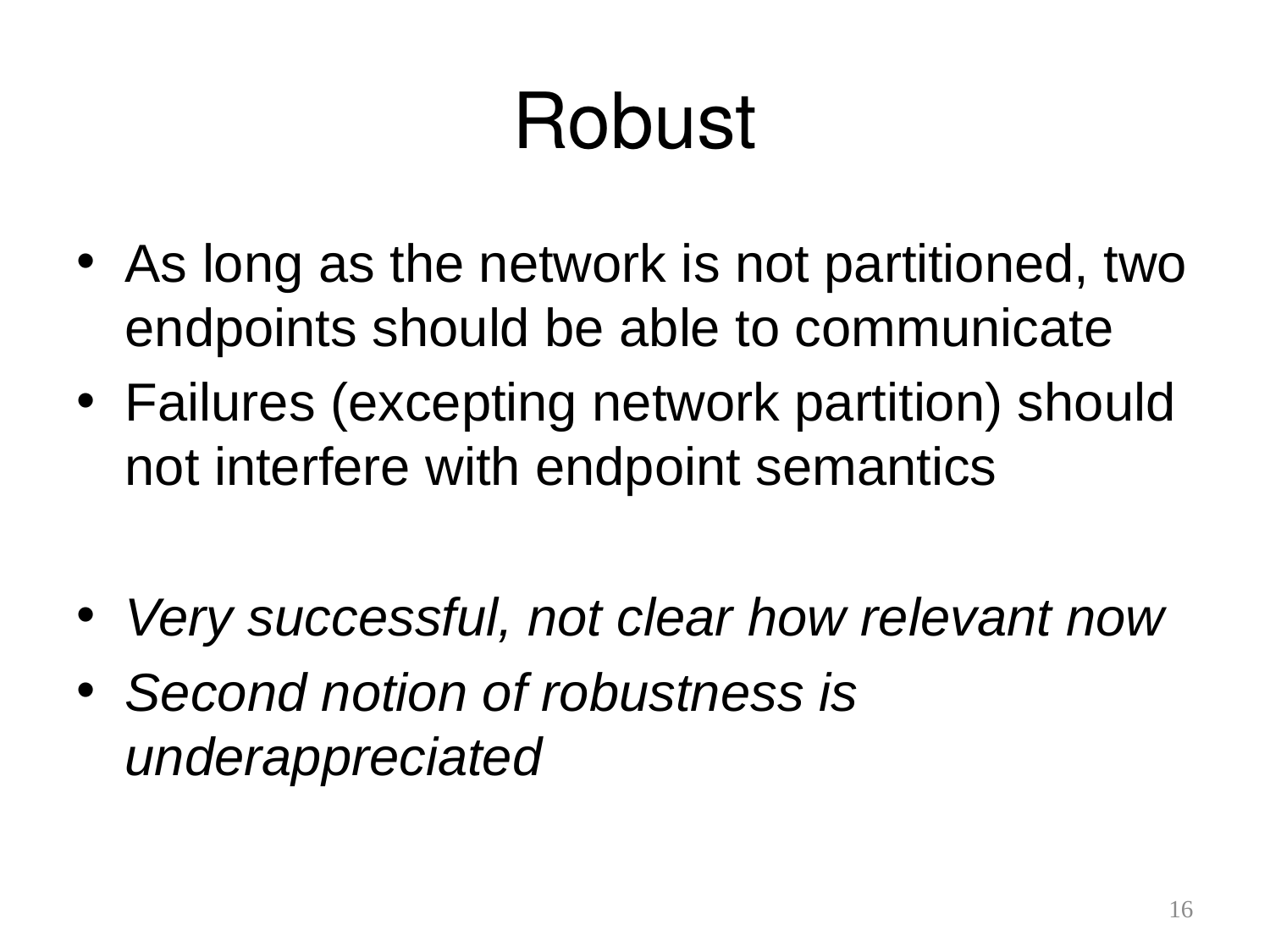

# Robust
As long as the network is not partitioned, two endpoints should be able to communicate
Failures (excepting network partition) should not interfere with endpoint semantics

Very successful, not clear how relevant now
Second notion of robustness is underappreciated

16